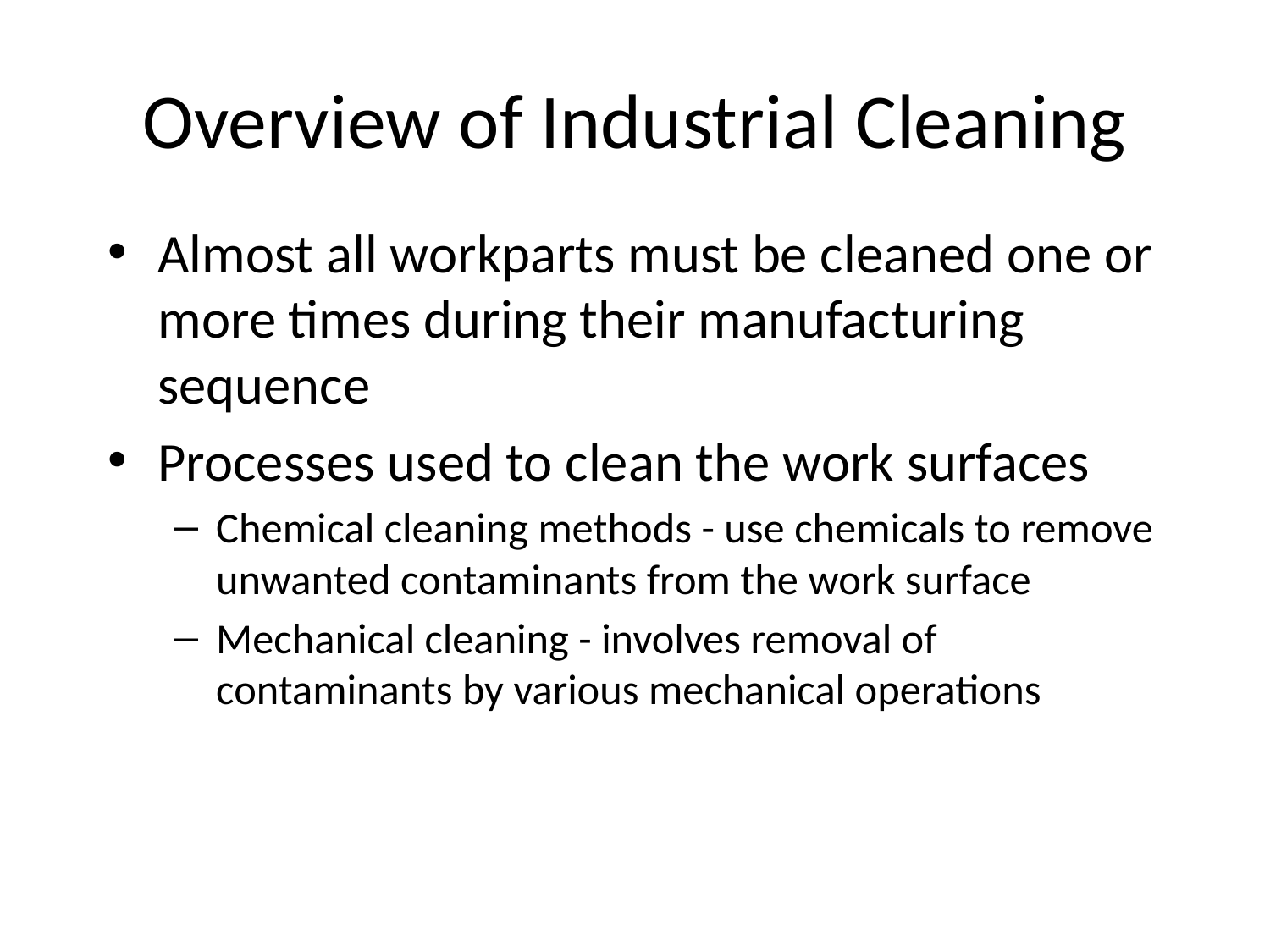

# Overview of Industrial Cleaning
Almost all workparts must be cleaned one or more times during their manufacturing sequence
Processes used to clean the work surfaces
Chemical cleaning methods - use chemicals to remove unwanted contaminants from the work surface
Mechanical cleaning - involves removal of contaminants by various mechanical operations